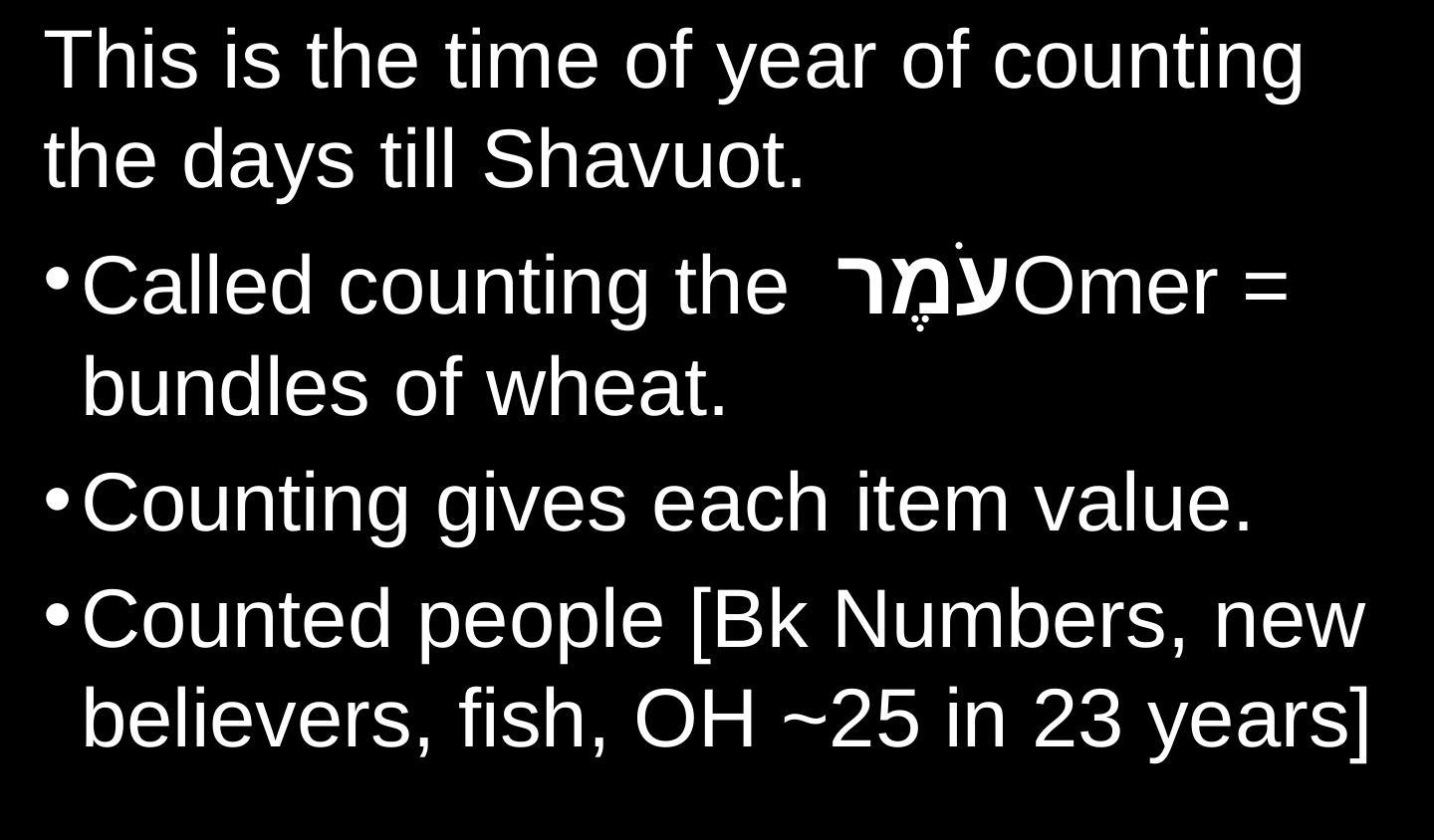

This is the time of year of counting the days till Shavuot.
Called counting the  עֹמֶרOmer = bundles of wheat.
Counting gives each item value.
Counted people [Bk Numbers, new believers, fish, OH ~25 in 23 years]